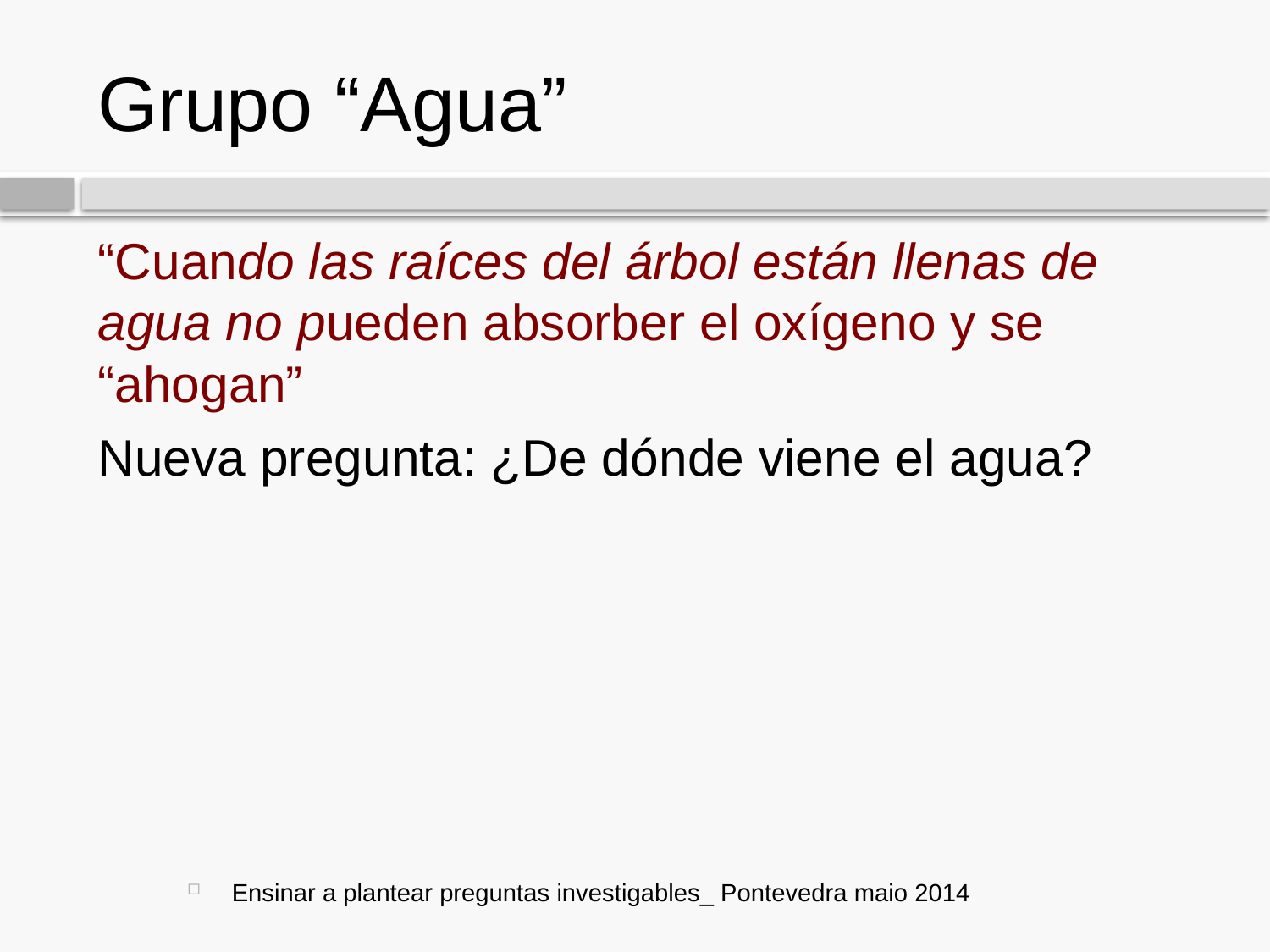

# Grupo “Agua”
“Cuando las raíces del árbol están llenas de agua no pueden absorber el oxígeno y se “ahogan”
Nueva pregunta: ¿De dónde viene el agua?